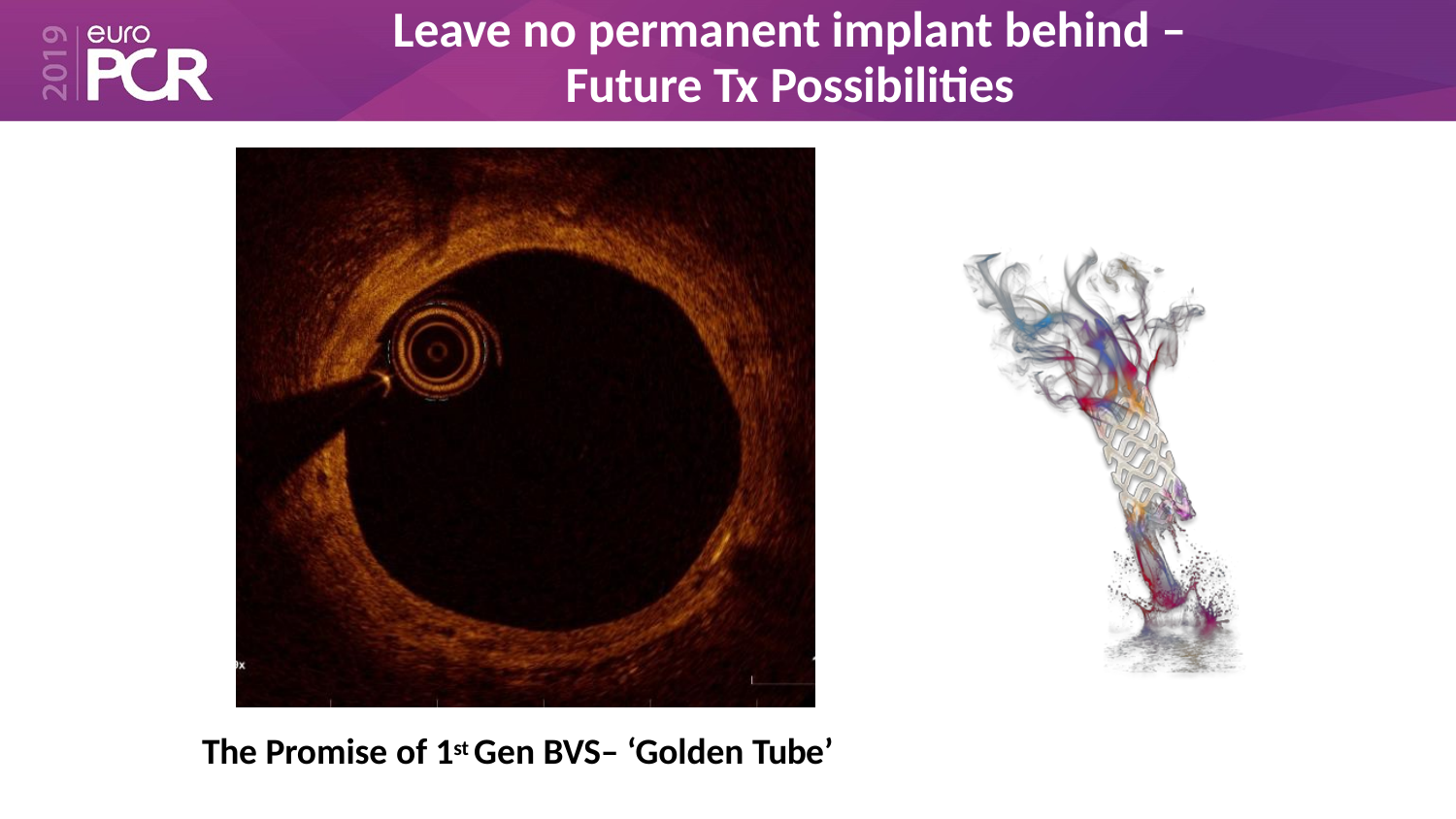

# Leave no permanent implant behind –  Future Tx Possibilities

The Promise of 1st Gen BVS– ‘Golden Tube’